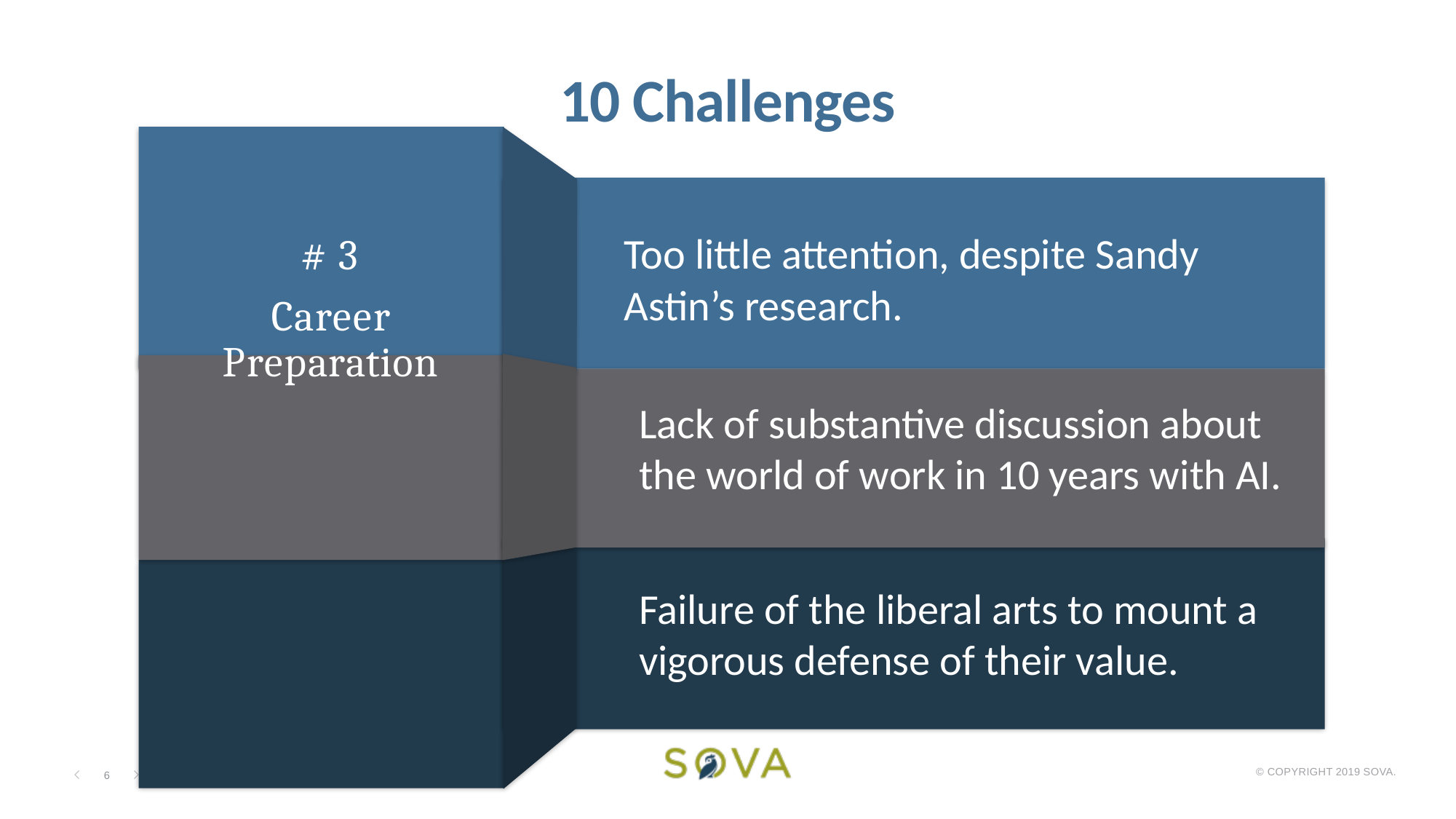

# 10 Challenges
# 3
Career Preparation

Too little attention, despite Sandy Astin’s research.
Lack of substantive discussion about the world of work in 10 years with AI.
Failure of the liberal arts to mount a vigorous defense of their value.